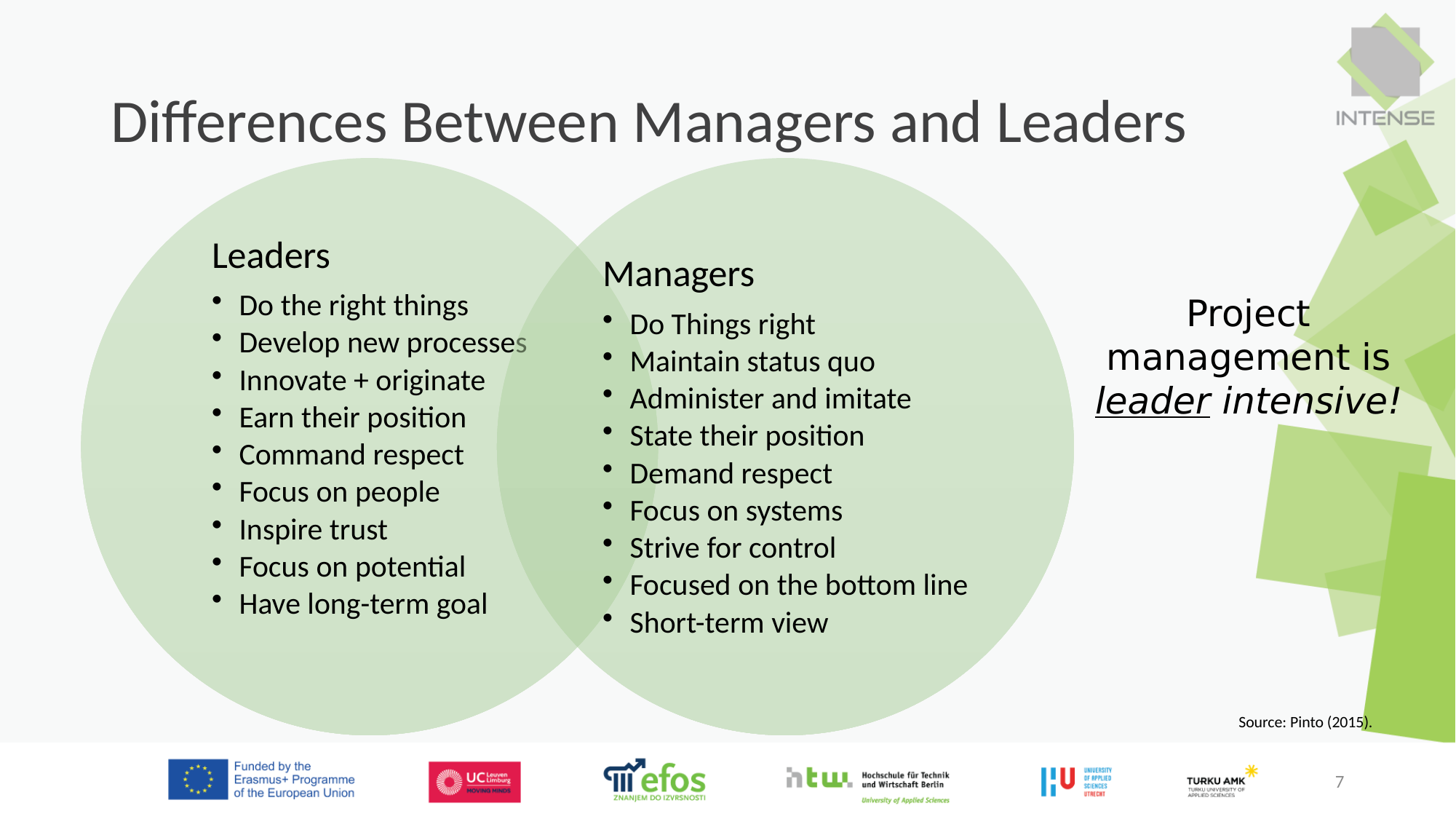

# Differences Between Managers and Leaders
Leaders
Do the right things
Develop new processes
Innovate + originate
Earn their position
Command respect
Focus on people
Inspire trust
Focus on potential
Have long-term goal

Managers
Do Things right
Maintain status quo
Administer and imitate
State their position
Demand respect
Focus on systems
Strive for control
Focused on the bottom line
Short-term view
Project management is leader intensive!
Source: Pinto (2015).
7